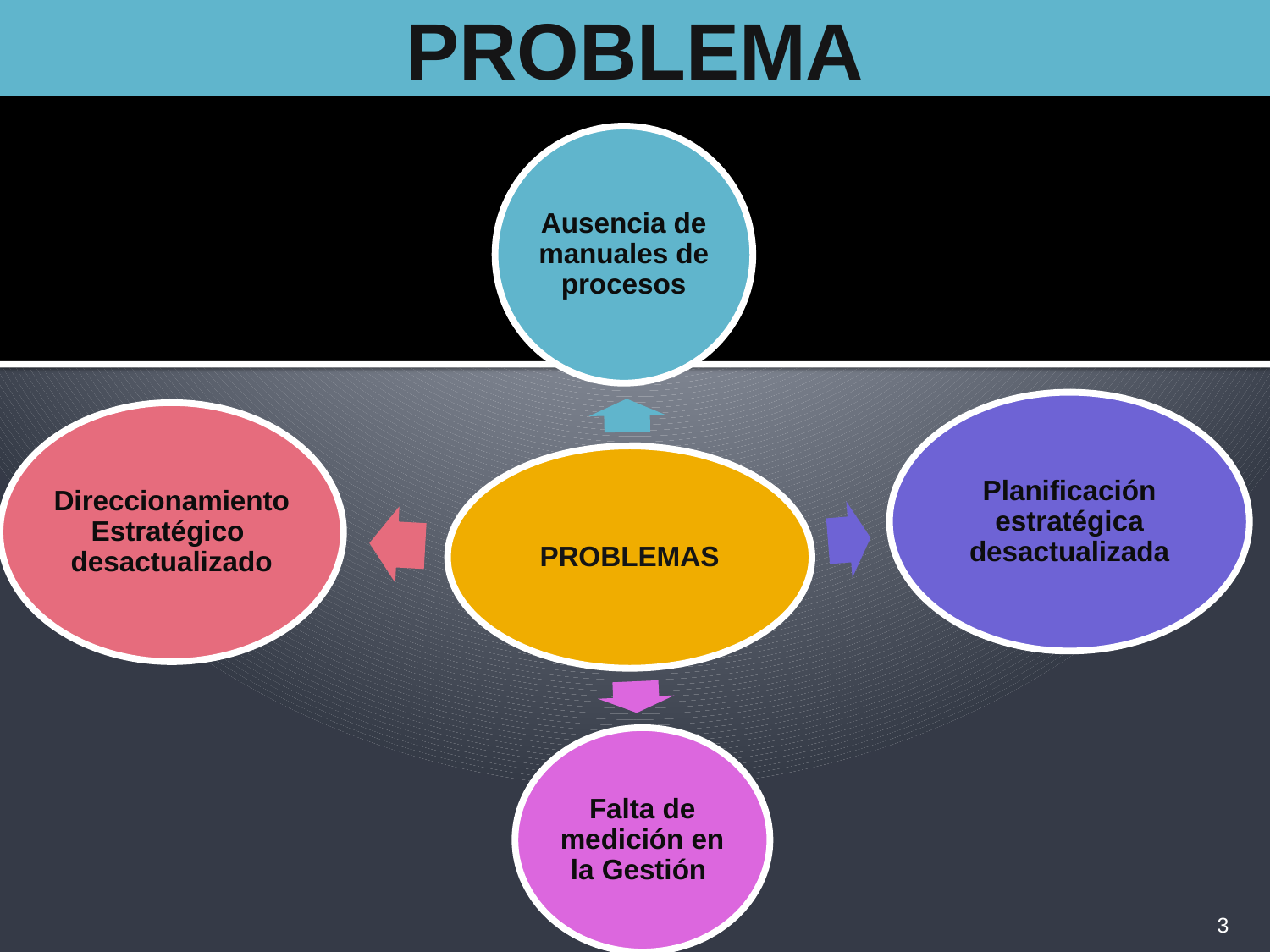

# PROBLEMA
PROBLEMAS

Ausencia de manuales de procesos

Planificación estratégica desactualizada

Falta de medición en la Gestión

Direccionamiento Estratégico  desactualizado
3